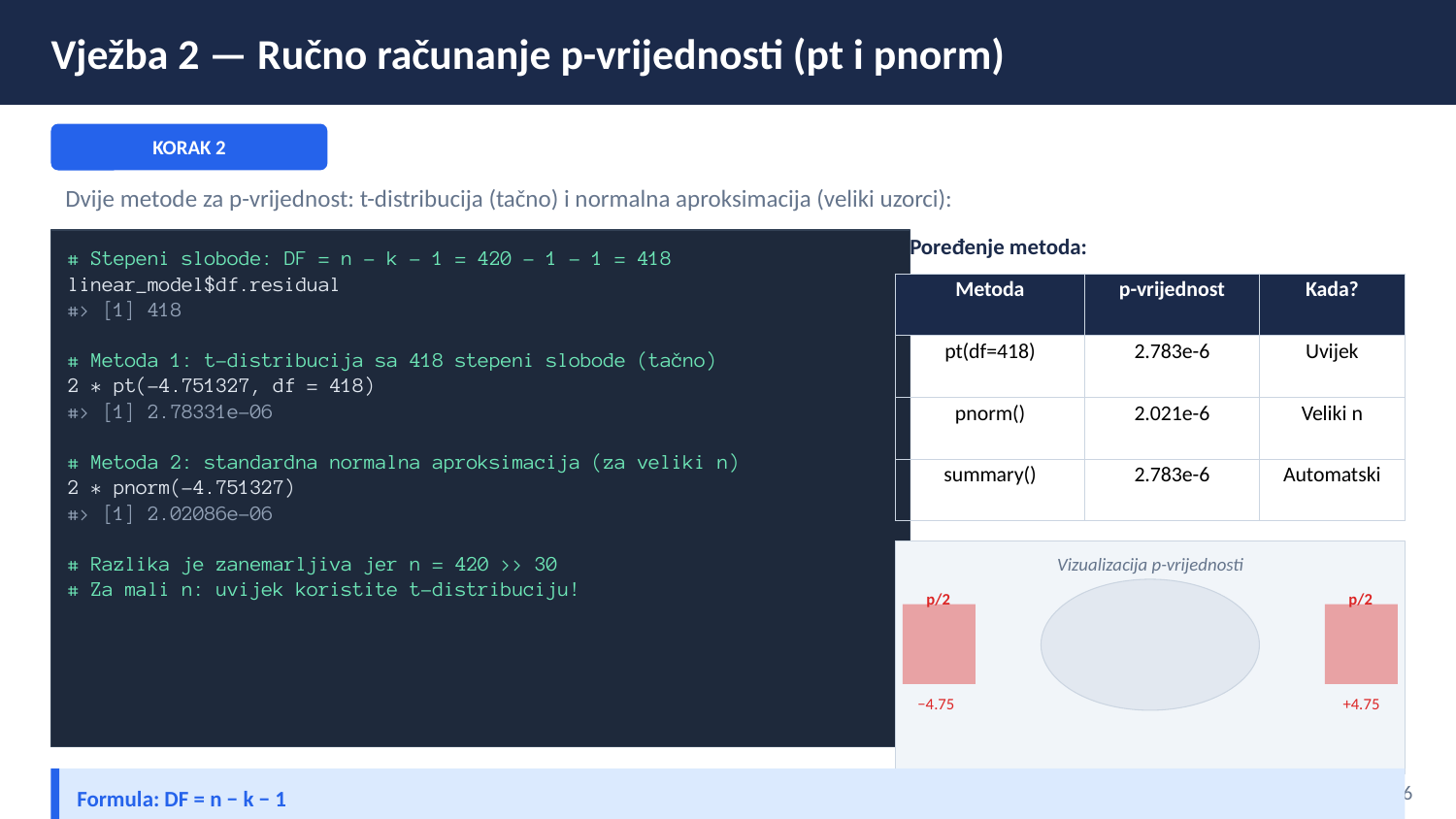

Vježba 2 — Ručno računanje p-vrijednosti (pt i pnorm)

KORAK 2
Dvije metode za p-vrijednost: t-distribucija (tačno) i normalna aproksimacija (veliki uzorci):
Poređenje metoda:

# Stepeni slobode: DF = n - k - 1 = 420 - 1 - 1 = 418
linear_model$df.residual
#> [1] 418

# Metoda 1: t-distribucija sa 418 stepeni slobode (tačno)
2 * pt(-4.751327, df = 418)
#> [1] 2.78331e-06

# Metoda 2: standardna normalna aproksimacija (za veliki n)
2 * pnorm(-4.751327)
#> [1] 2.02086e-06

# Razlika je zanemarljiva jer n = 420 >> 30
# Za mali n: uvijek koristite t-distribuciju!
| Metoda | p-vrijednost | Kada? |
| --- | --- | --- |
| pt(df=418) | 2.783e-6 | Uvijek |
| pnorm() | 2.021e-6 | Veliki n |
| summary() | 2.783e-6 | Automatski |

Vizualizacija p-vrijednosti

p/2
p/2

−4.75
+4.75

4 / 16
Formula: DF = n − k − 1
n = broj opservacija, k = broj regresora (bez intercept). CASchools: 420 − 1 − 1 = 418.